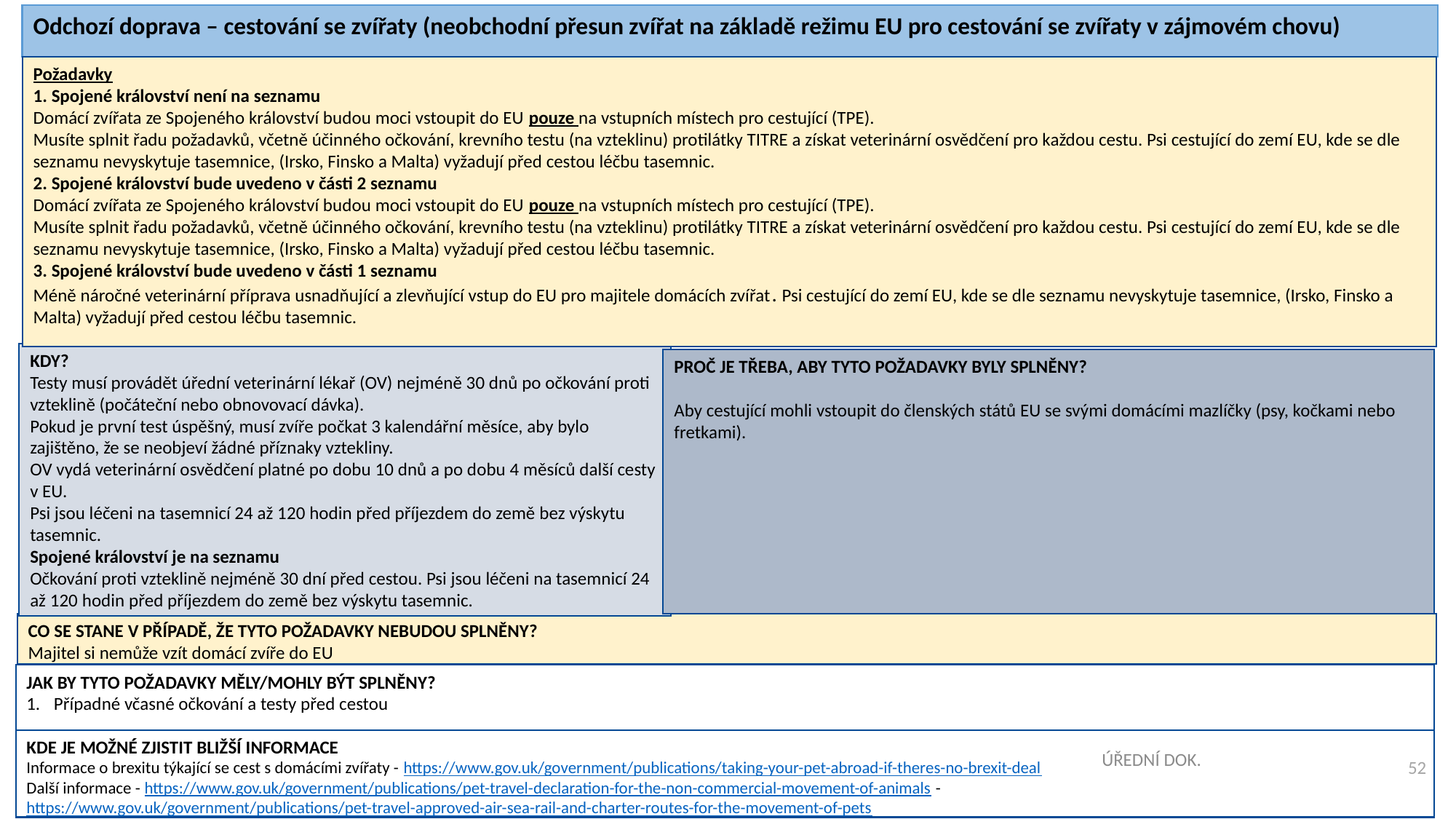

Odchozí doprava – cestování se zvířaty (neobchodní přesun zvířat na základě režimu EU pro cestování se zvířaty v zájmovém chovu)

Požadavky
1. Spojené království není na seznamu
Domácí zvířata ze Spojeného království budou moci vstoupit do EU pouze na vstupních místech pro cestující (TPE).
Musíte splnit řadu požadavků, včetně účinného očkování, krevního testu (na vzteklinu) protilátky TITRE a získat veterinární osvědčení pro každou cestu. Psi cestující do zemí EU, kde se dle seznamu nevyskytuje tasemnice, (Irsko, Finsko a Malta) vyžadují před cestou léčbu tasemnic.
2. Spojené království bude uvedeno v části 2 seznamu
Domácí zvířata ze Spojeného království budou moci vstoupit do EU pouze na vstupních místech pro cestující (TPE).
Musíte splnit řadu požadavků, včetně účinného očkování, krevního testu (na vzteklinu) protilátky TITRE a získat veterinární osvědčení pro každou cestu. Psi cestující do zemí EU, kde se dle seznamu nevyskytuje tasemnice, (Irsko, Finsko a Malta) vyžadují před cestou léčbu tasemnic.
3. Spojené království bude uvedeno v části 1 seznamu
Méně náročné veterinární příprava usnadňující a zlevňující vstup do EU pro majitele domácích zvířat. Psi cestující do zemí EU, kde se dle seznamu nevyskytuje tasemnice, (Irsko, Finsko a Malta) vyžadují před cestou léčbu tasemnic.

KDY?
Testy musí provádět úřední veterinární lékař (OV) nejméně 30 dnů po očkování proti vzteklině (počáteční nebo obnovovací dávka).
Pokud je první test úspěšný, musí zvíře počkat 3 kalendářní měsíce, aby bylo zajištěno, že se neobjeví žádné příznaky vztekliny.
OV vydá veterinární osvědčení platné po dobu 10 dnů a po dobu 4 měsíců další cesty v EU.
Psi jsou léčeni na tasemnicí 24 až 120 hodin před příjezdem do země bez výskytu tasemnic.
Spojené království je na seznamu
Očkování proti vzteklině nejméně 30 dní před cestou. Psi jsou léčeni na tasemnicí 24 až 120 hodin před příjezdem do země bez výskytu tasemnic.

PROČ JE TŘEBA, ABY TYTO POŽADAVKY BYLY SPLNĚNY?

Aby cestující mohli vstoupit do členských států EU se svými domácími mazlíčky (psy, kočkami nebo fretkami).
CO SE STANE V PŘÍPADĚ, ŽE TYTO POŽADAVKY NEBUDOU SPLNĚNY?
Majitel si nemůže vzít domácí zvíře do EU

JAK BY TYTO POŽADAVKY MĚLY/MOHLY BÝT SPLNĚNY?
Případné včasné očkování a testy před cestou

KDE JE MOŽNÉ ZJISTIT BLIŽŠÍ INFORMACE
Informace o brexitu týkající se cest s domácími zvířaty - https://www.gov.uk/government/publications/taking-your-pet-abroad-if-theres-no-brexit-deal
Další informace - https://www.gov.uk/government/publications/pet-travel-declaration-for-the-non-commercial-movement-of-animals - https://www.gov.uk/government/publications/pet-travel-approved-air-sea-rail-and-charter-routes-for-the-movement-of-pets

ÚŘEDNÍ DOK.
52
52